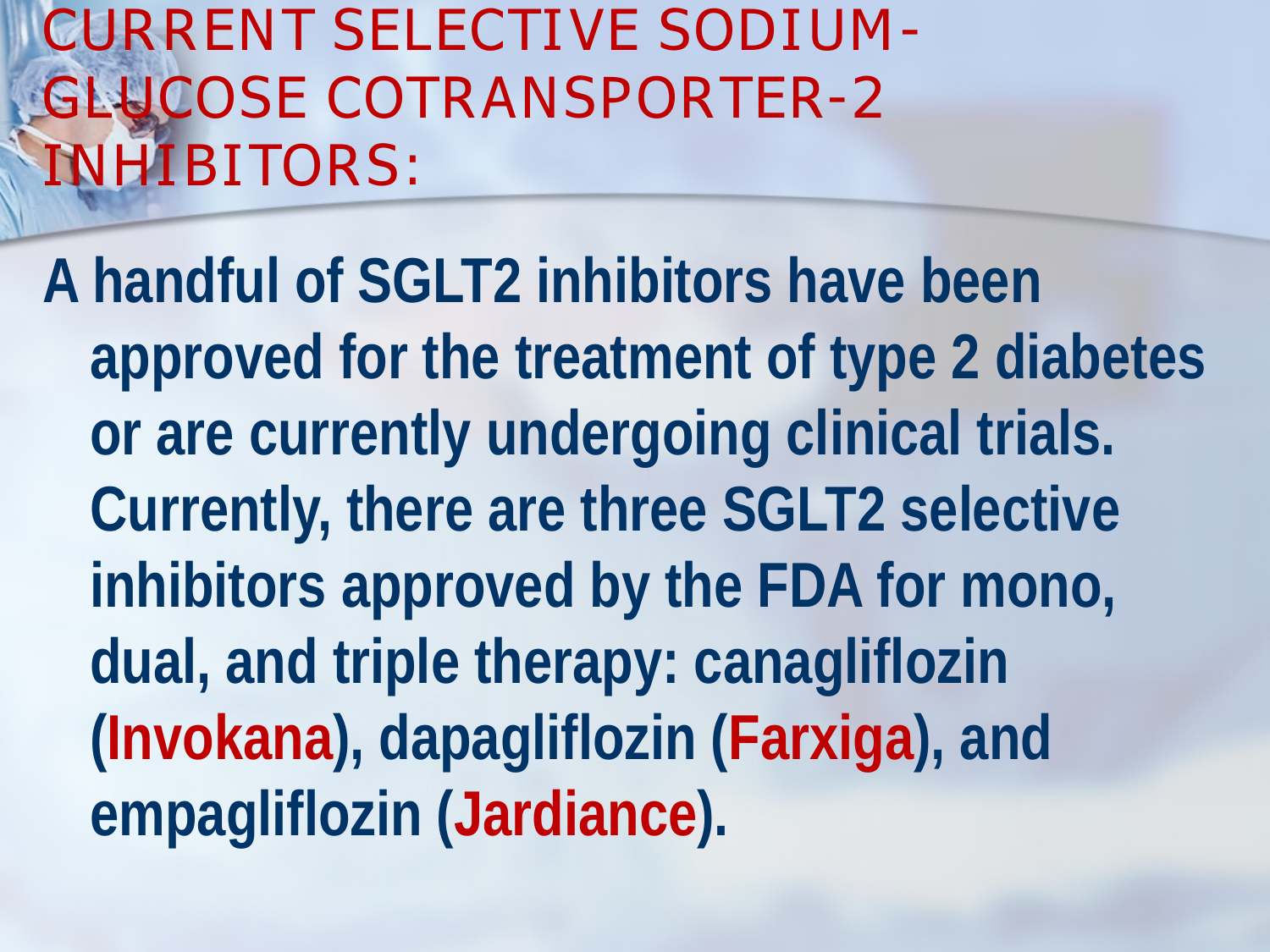

# CURRENT SELECTIVE SODIUM-GLUCOSE COTRANSPORTER-2 INHIBITORS:
A handful of SGLT2 inhibitors have been approved for the treatment of type 2 diabetes or are currently undergoing clinical trials. Currently, there are three SGLT2 selective inhibitors approved by the FDA for mono, dual, and triple therapy: canagliflozin (Invokana), dapagliflozin (Farxiga), and empagliflozin (Jardiance).